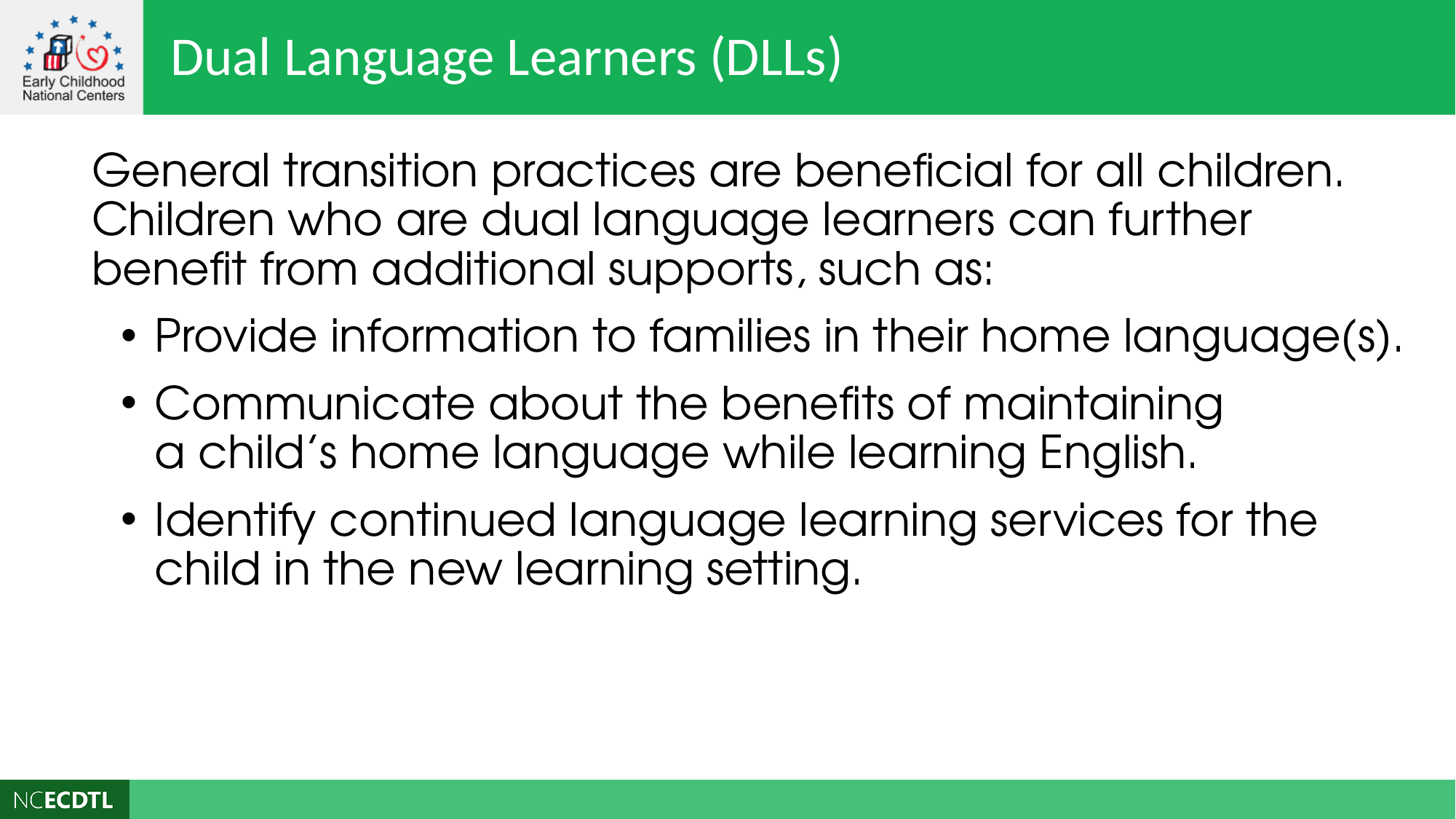

Dual Language Learners (DLLs)
General transition practices are beneficial for all children. Children who are dual language learners can further benefit from additional supports, such as:
Provide information to families in their home language(s).
Communicate about the benefits of maintaining
a child’s home language while learning English.
Identify continued language learning services for the child in the new learning setting.